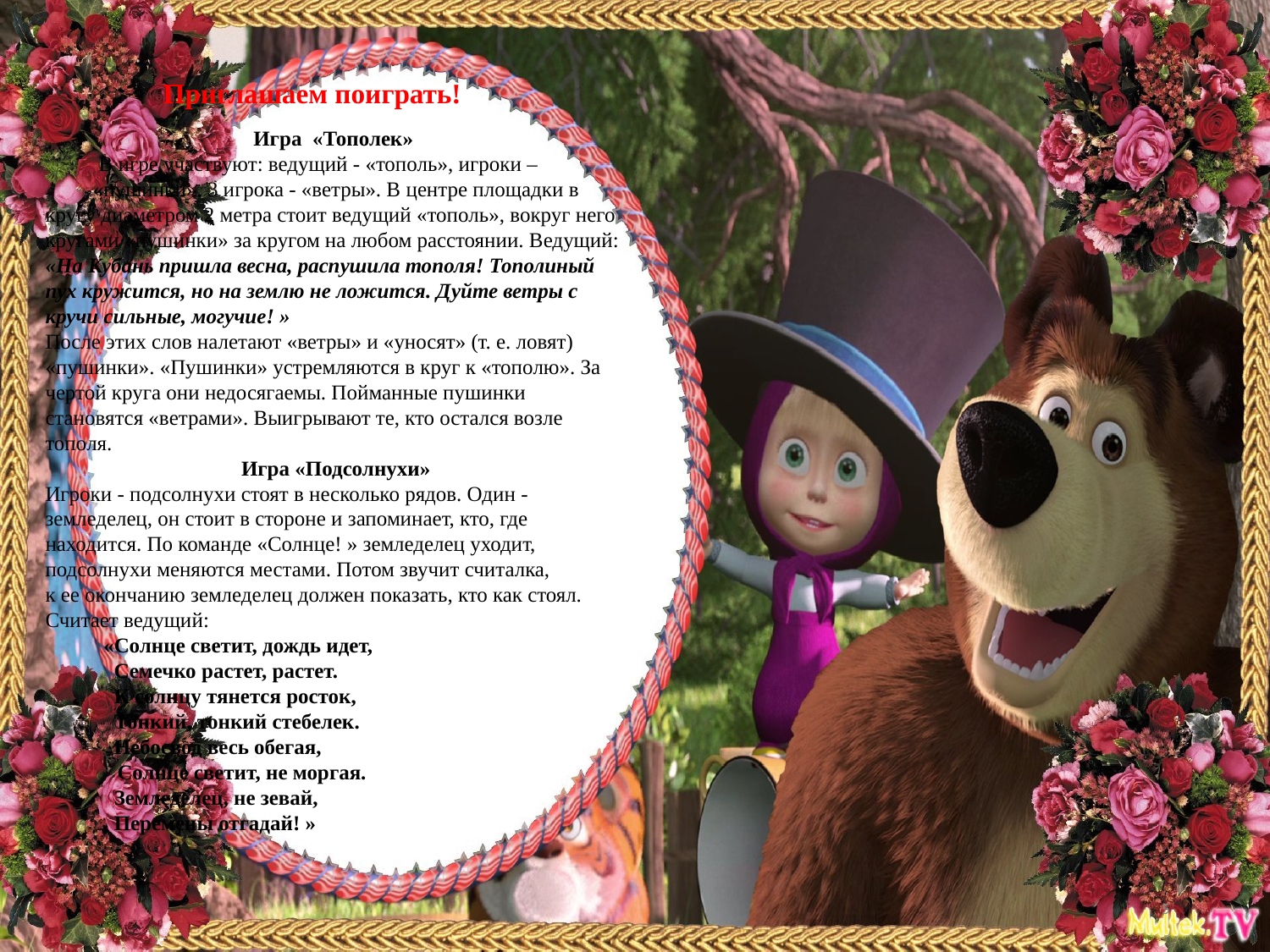

Приглашаем поиграть!
Игра  «Тополек»
           В игре участвуют: ведущий - «тополь», игроки –
         «пушинки», 3 игрока - «ветры». В центре площадки в кругу диаметром 2 метра стоит ведущий «тополь», вокруг него кругами «пушинки» за кругом на любом расстоянии. Ведущий:
«На Кубань пришла весна, распушила тополя! Тополиный пух кружится, но на землю не ложится. Дуйте ветры с кручи сильные, могучие! »
После этих слов налетают «ветры» и «уносят» (т. е. ловят) «пушинки». «Пушинки» устремляются в круг к «тополю». За чертой круга они недосягаемы. Пойманные пушинки становятся «ветрами». Выигрывают те, кто остался возле тополя.
 Игра «Подсолнухи»
Игроки - подсолнухи стоят в несколько рядов. Один - земледелец, он стоит в стороне и запоминает, кто, где находится. По команде «Солнце! » земледелец уходит, подсолнухи меняются местами. Потом звучит считалка,
к ее окончанию земледелец должен показать, кто как стоял. Считает ведущий:
           «Солнце светит, дождь идет,
             Семечко растет, растет.
             К солнцу тянется росток,
             Тонкий, тонкий стебелек.
             Небосвод весь обегая,
                 Солнце светит, не моргая.
             Земледелец, не зевай,
             Перемены отгадай! »

5